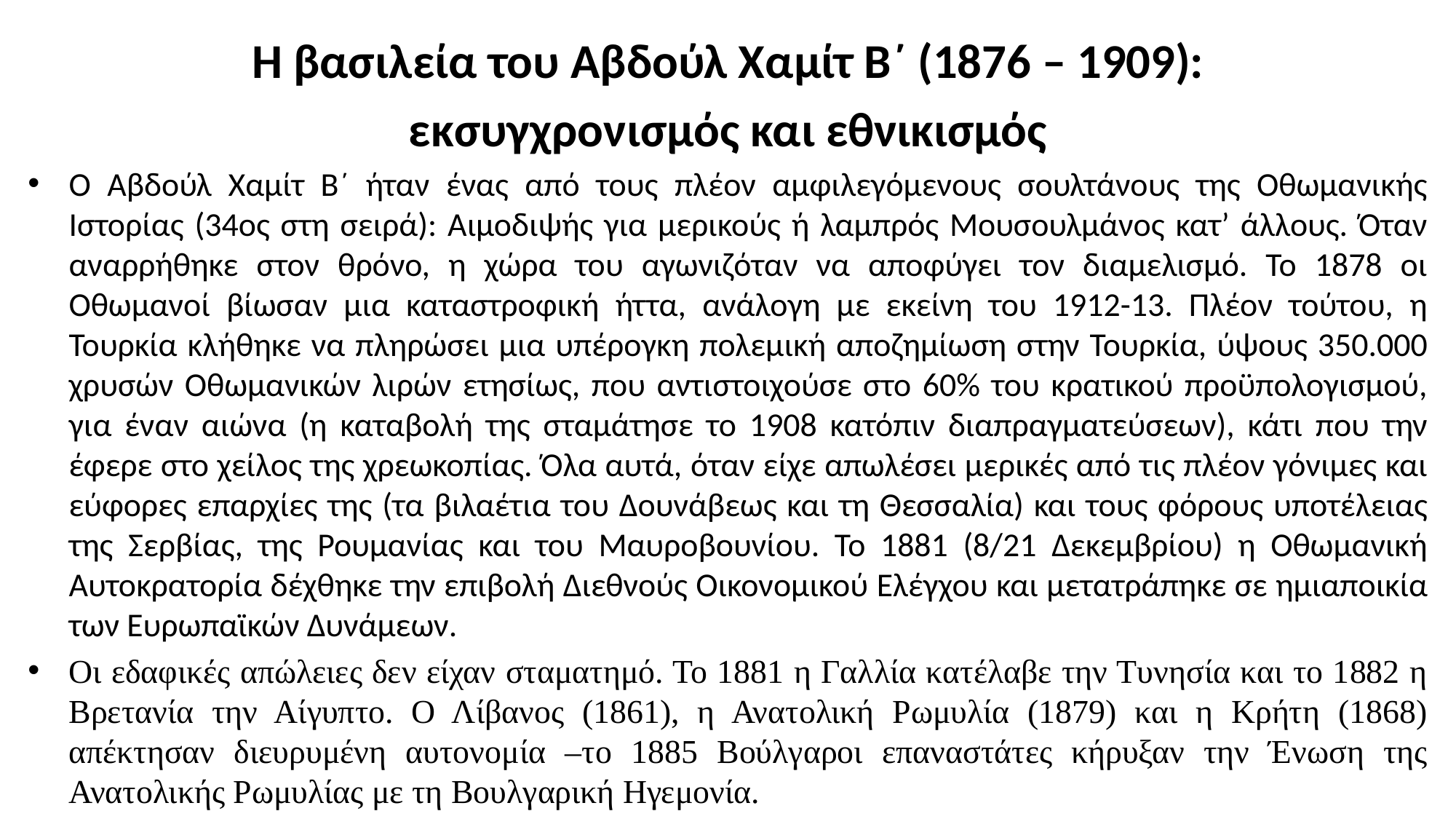

Η βασιλεία του Αβδούλ Χαμίτ Β´ (1876 – 1909):
εκσυγχρονισμός και εθνικισμός
Ο Αβδούλ Χαμίτ Β´ ήταν ένας από τους πλέον αμφιλεγόμενους σουλτάνους της Οθωμανικής Ιστορίας (34ος στη σειρά): Αιμοδιψής για μερικούς ή λαμπρός Μουσουλμάνος κατ’ άλλους. Όταν αναρρήθηκε στον θρόνο, η χώρα του αγωνιζόταν να αποφύγει τον διαμελισμό. Το 1878 οι Οθωμανοί βίωσαν μια καταστροφική ήττα, ανάλογη με εκείνη του 1912-13. Πλέον τούτου, η Τουρκία κλήθηκε να πληρώσει μια υπέρογκη πολεμική αποζημίωση στην Τουρκία, ύψους 350.000 χρυσών Οθωμανικών λιρών ετησίως, που αντιστοιχούσε στο 60% του κρατικού προϋπολογισμού, για έναν αιώνα (η καταβολή της σταμάτησε το 1908 κατόπιν διαπραγματεύσεων), κάτι που την έφερε στο χείλος της χρεωκοπίας. Όλα αυτά, όταν είχε απωλέσει μερικές από τις πλέον γόνιμες και εύφορες επαρχίες της (τα βιλαέτια του Δουνάβεως και τη Θεσσαλία) και τους φόρους υποτέλειας της Σερβίας, της Ρουμανίας και του Μαυροβουνίου. Το 1881 (8/21 Δεκεμβρίου) η Οθωμανική Αυτοκρατορία δέχθηκε την επιβολή Διεθνούς Οικονομικού Ελέγχου και μετατράπηκε σε ημιαποικία των Ευρωπαϊκών Δυνάμεων.
Οι εδαφικές απώλειες δεν είχαν σταματημό. Το 1881 η Γαλλία κατέλαβε την Τυνησία και το 1882 η Βρετανία την Αίγυπτο. Ο Λίβανος (1861), η Ανατολική Ρωμυλία (1879) και η Κρήτη (1868) απέκτησαν διευρυμένη αυτονομία –το 1885 Βούλγαροι επαναστάτες κήρυξαν την Ένωση της Ανατολικής Ρωμυλίας με τη Βουλγαρική Ηγεμονία.